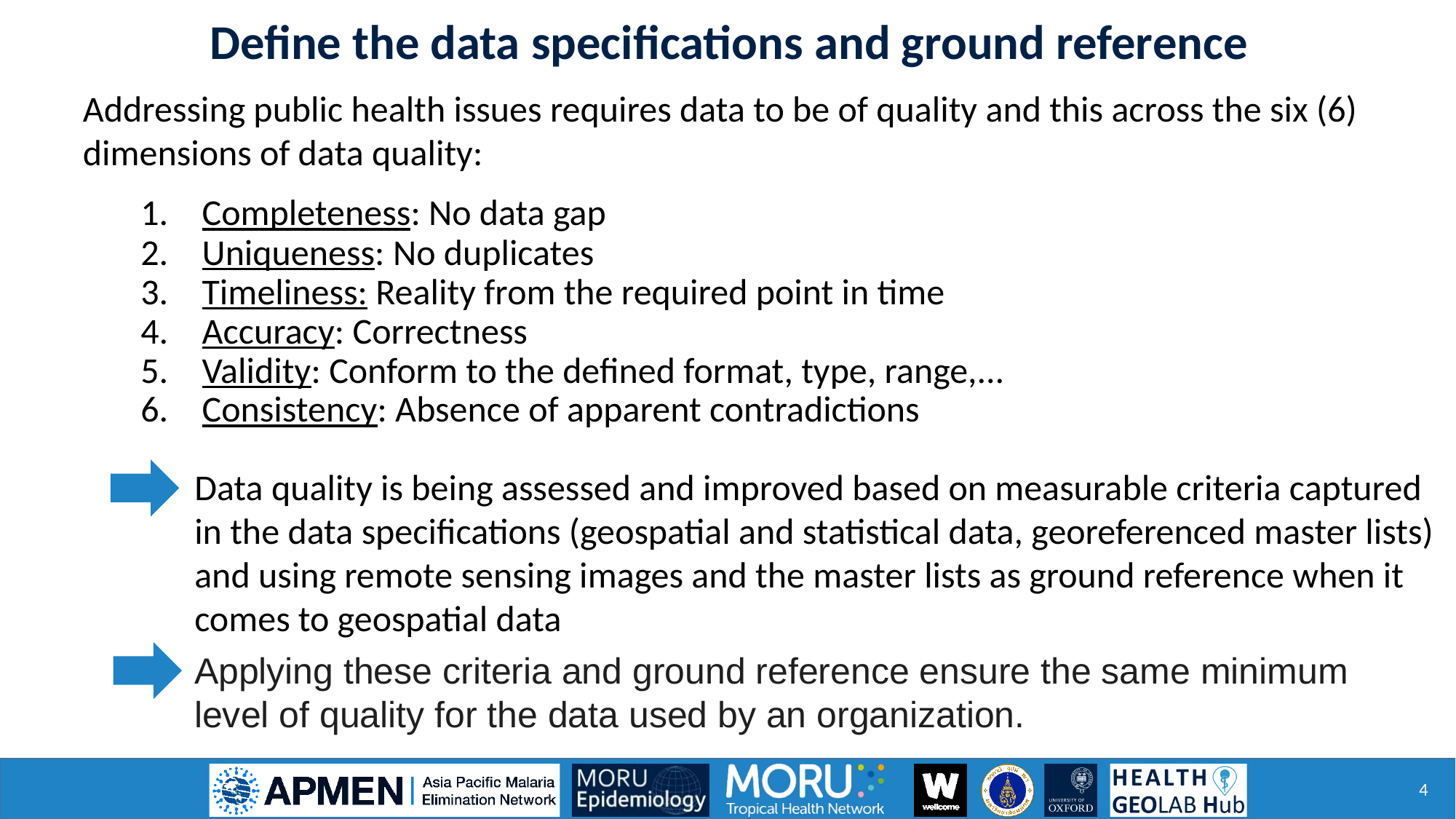

Define the data specifications and ground reference
Addressing public health issues requires data to be of quality and this across the six (6) dimensions of data quality:
Completeness: No data gap
Uniqueness: No duplicates
Timeliness: Reality from the required point in time
Accuracy: Correctness
Validity: Conform to the defined format, type, range,...
Consistency: Absence of apparent contradictions

Data quality is being assessed and improved based on measurable criteria captured in the data specifications (geospatial and statistical data, georeferenced master lists) and using remote sensing images and the master lists as ground reference when it comes to geospatial data

Applying these criteria and ground reference ensure the same minimum level of quality for the data used by an organization.
4